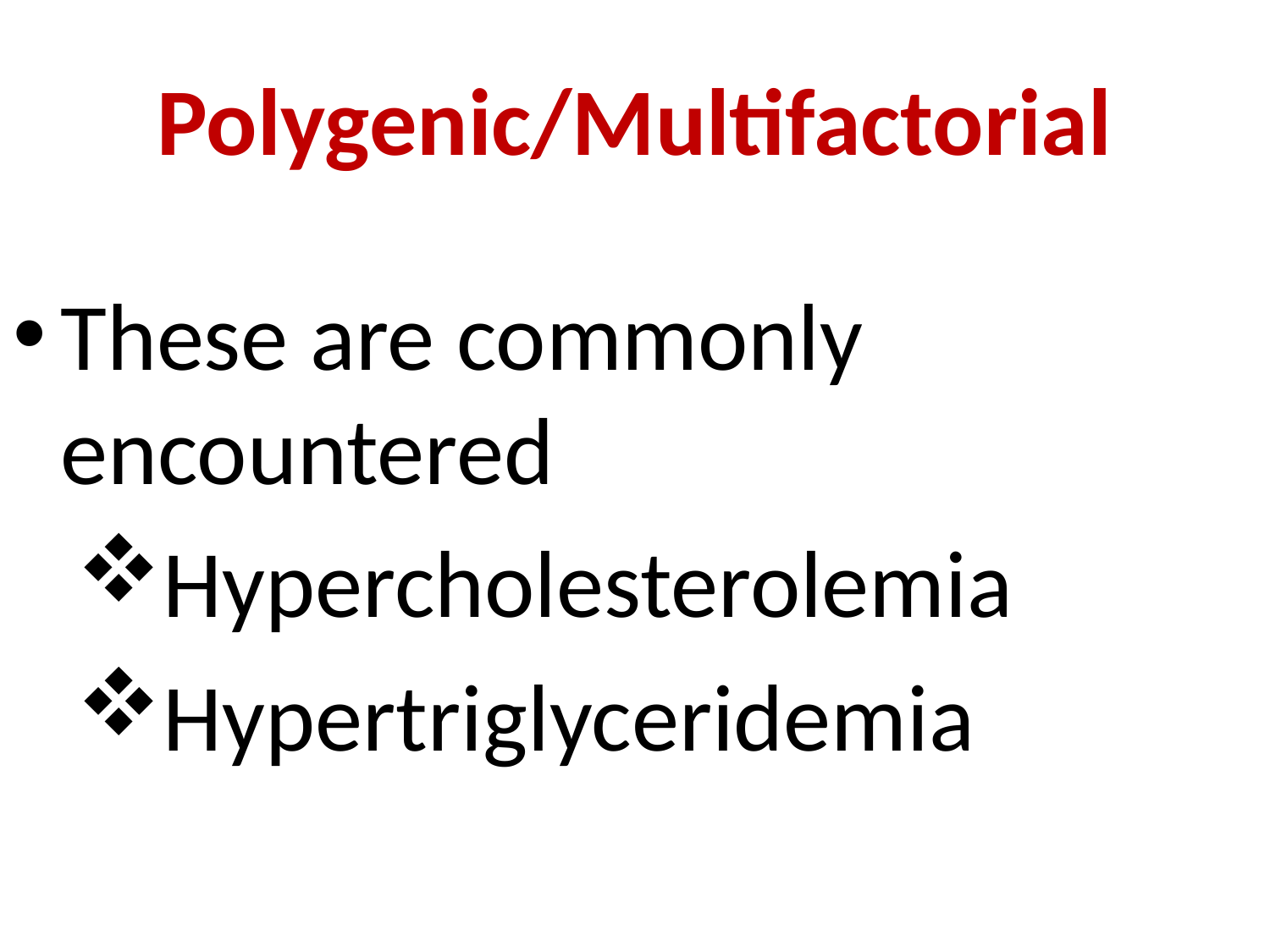

# Polygenic/Multifactorial
These are commonly encountered
Hypercholesterolemia
Hypertriglyceridemia